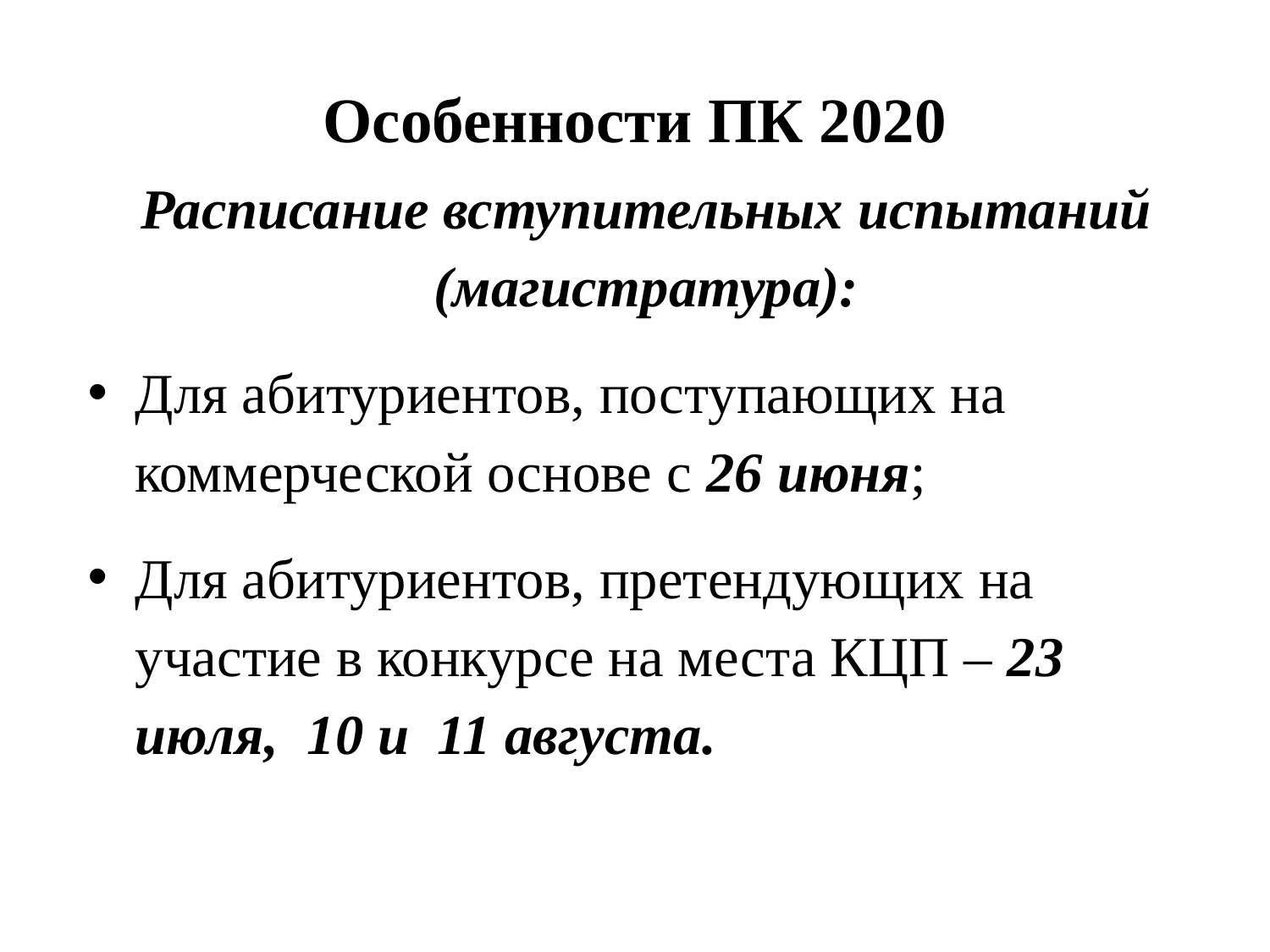

# Особенности ПК 2020
Расписание вступительных испытаний (магистратура):
Для абитуриентов, поступающих на коммерческой основе с 26 июня;
Для абитуриентов, претендующих на участие в конкурсе на места КЦП – 23 июля,  10 и  11 августа.